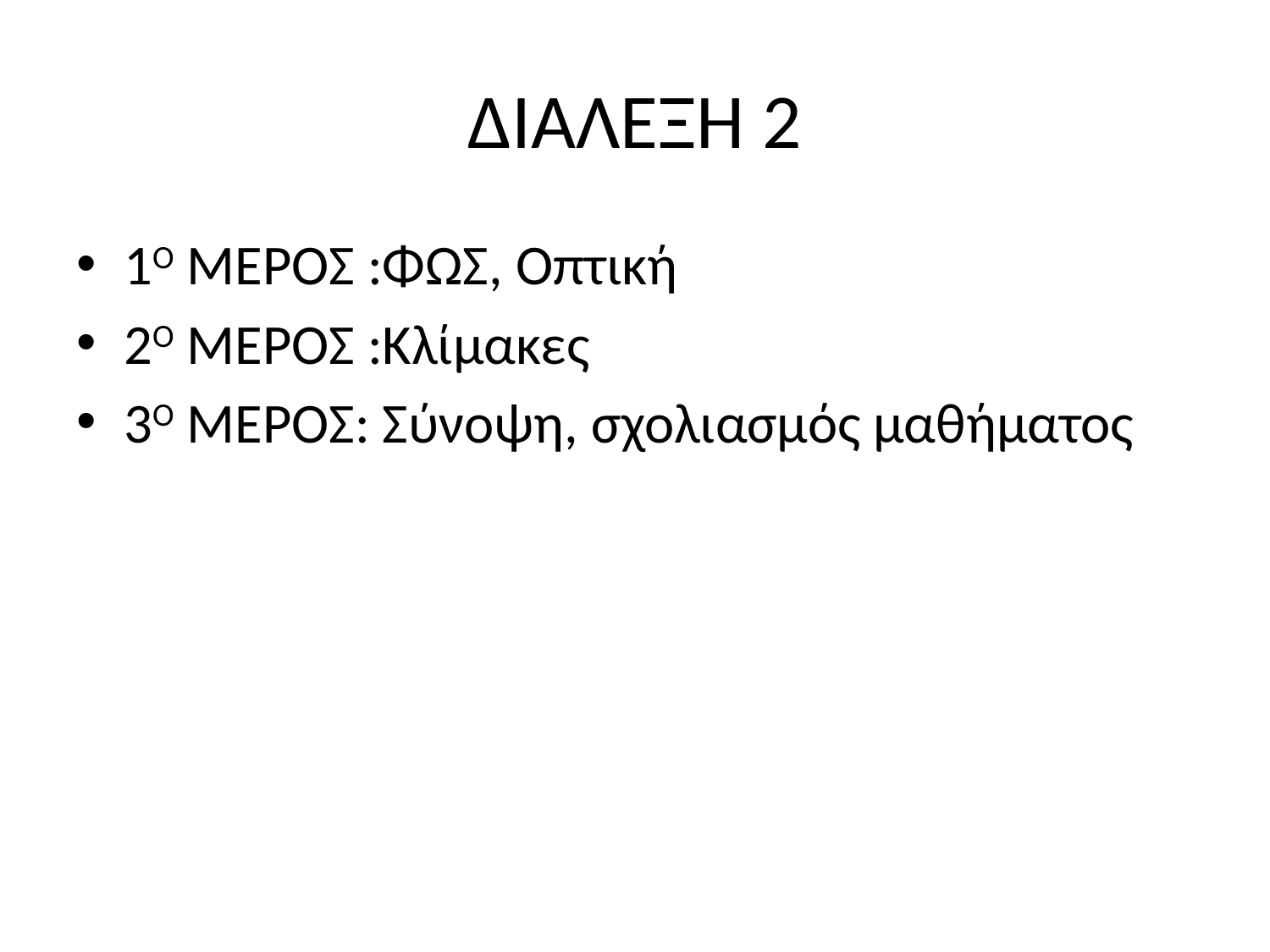

# ΔΙΑΛΕΞΗ 2
1Ο ΜΕΡΟΣ :ΦΩΣ, Οπτική
2Ο ΜΕΡΟΣ :Κλίμακες
3Ο ΜΕΡΟΣ: Σύνοψη, σχολιασμός μαθήματος